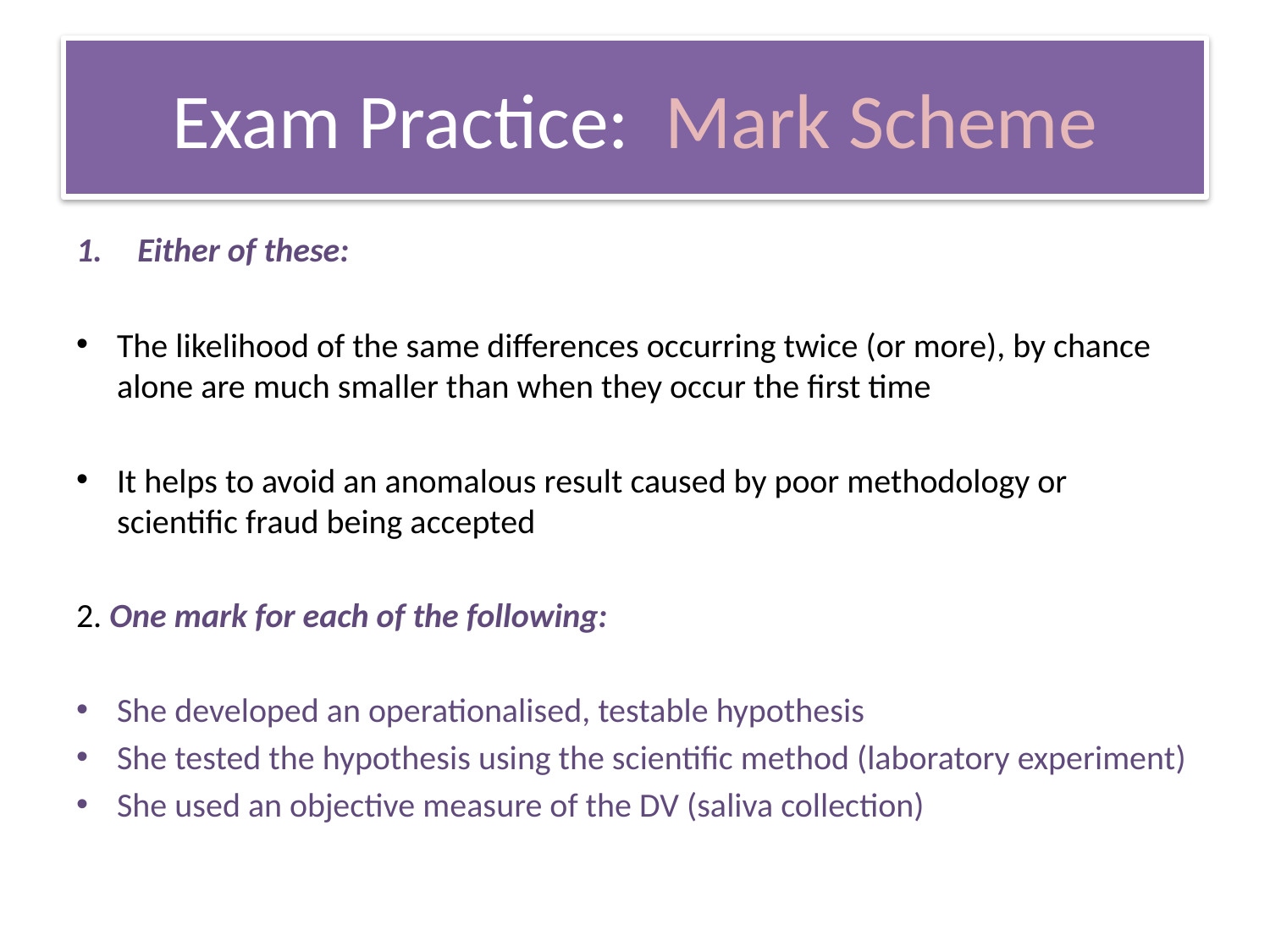

# Exam Practice:  Mark Scheme
Either of these:

The likelihood of the same differences occurring twice (or more), by chance alone are much smaller than when they occur the first time

It helps to avoid an anomalous result caused by poor methodology or scientific fraud being accepted

2. One mark for each of the following:

She developed an operationalised, testable hypothesis
She tested the hypothesis using the scientific method (laboratory experiment)
She used an objective measure of the DV (saliva collection)